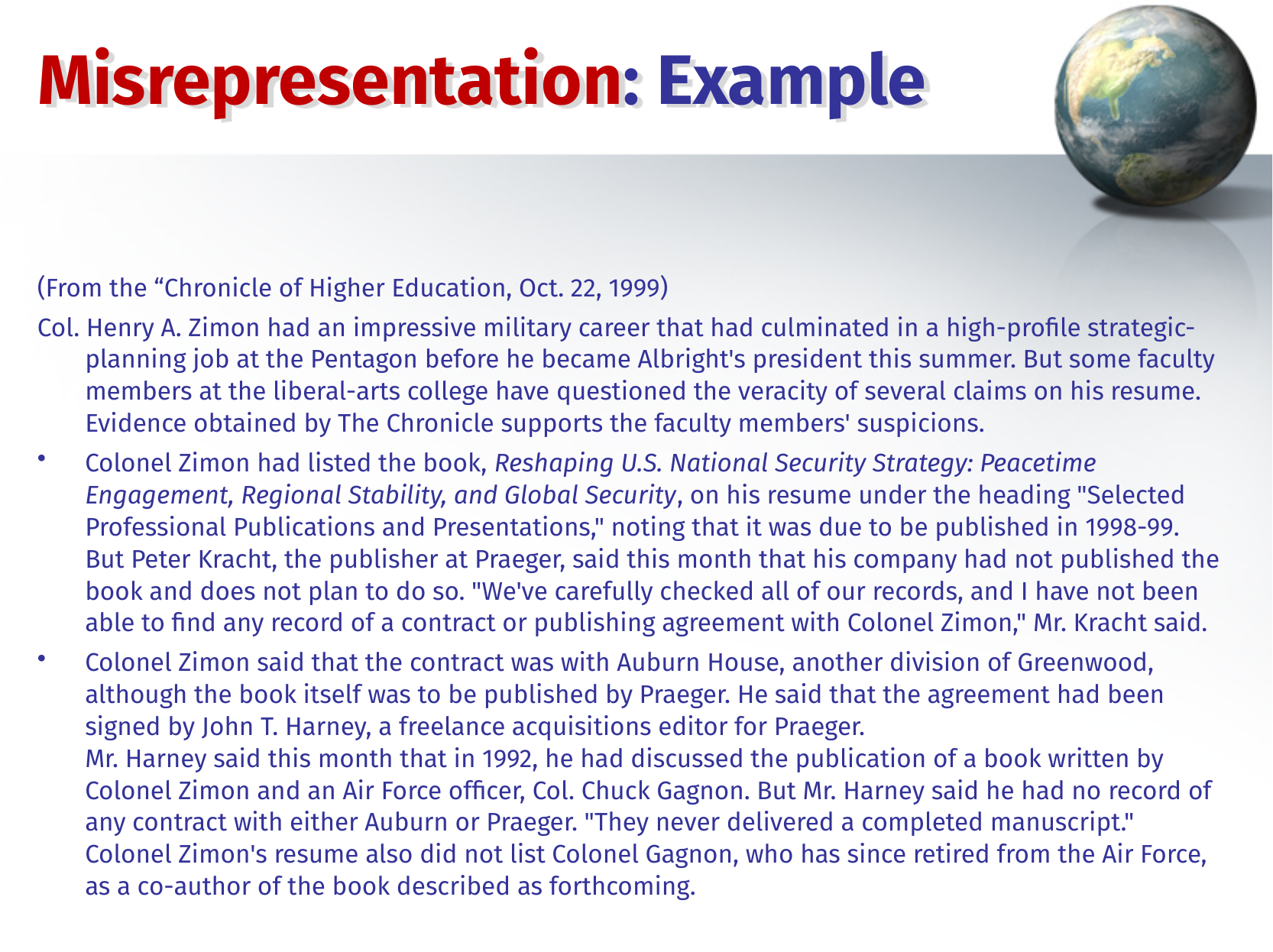

# Misrepresentation: Example
(From the “Chronicle of Higher Education, Oct. 22, 1999)
Col. Henry A. Zimon had an impressive military career that had culminated in a high-profile strategic-planning job at the Pentagon before he became Albright's president this summer. But some faculty members at the liberal-arts college have questioned the veracity of several claims on his resume. Evidence obtained by The Chronicle supports the faculty members' suspicions.
Colonel Zimon had listed the book, Reshaping U.S. National Security Strategy: Peacetime Engagement, Regional Stability, and Global Security, on his resume under the heading "Selected Professional Publications and Presentations," noting that it was due to be published in 1998-99.
But Peter Kracht, the publisher at Praeger, said this month that his company had not published the book and does not plan to do so. "We've carefully checked all of our records, and I have not been able to find any record of a contract or publishing agreement with Colonel Zimon," Mr. Kracht said.
Colonel Zimon said that the contract was with Auburn House, another division of Greenwood, although the book itself was to be published by Praeger. He said that the agreement had been signed by John T. Harney, a freelance acquisitions editor for Praeger.
Mr. Harney said this month that in 1992, he had discussed the publication of a book written by Colonel Zimon and an Air Force officer, Col. Chuck Gagnon. But Mr. Harney said he had no record of any contract with either Auburn or Praeger. "They never delivered a completed manuscript."
Colonel Zimon's resume also did not list Colonel Gagnon, who has since retired from the Air Force, as a co-author of the book described as forthcoming.